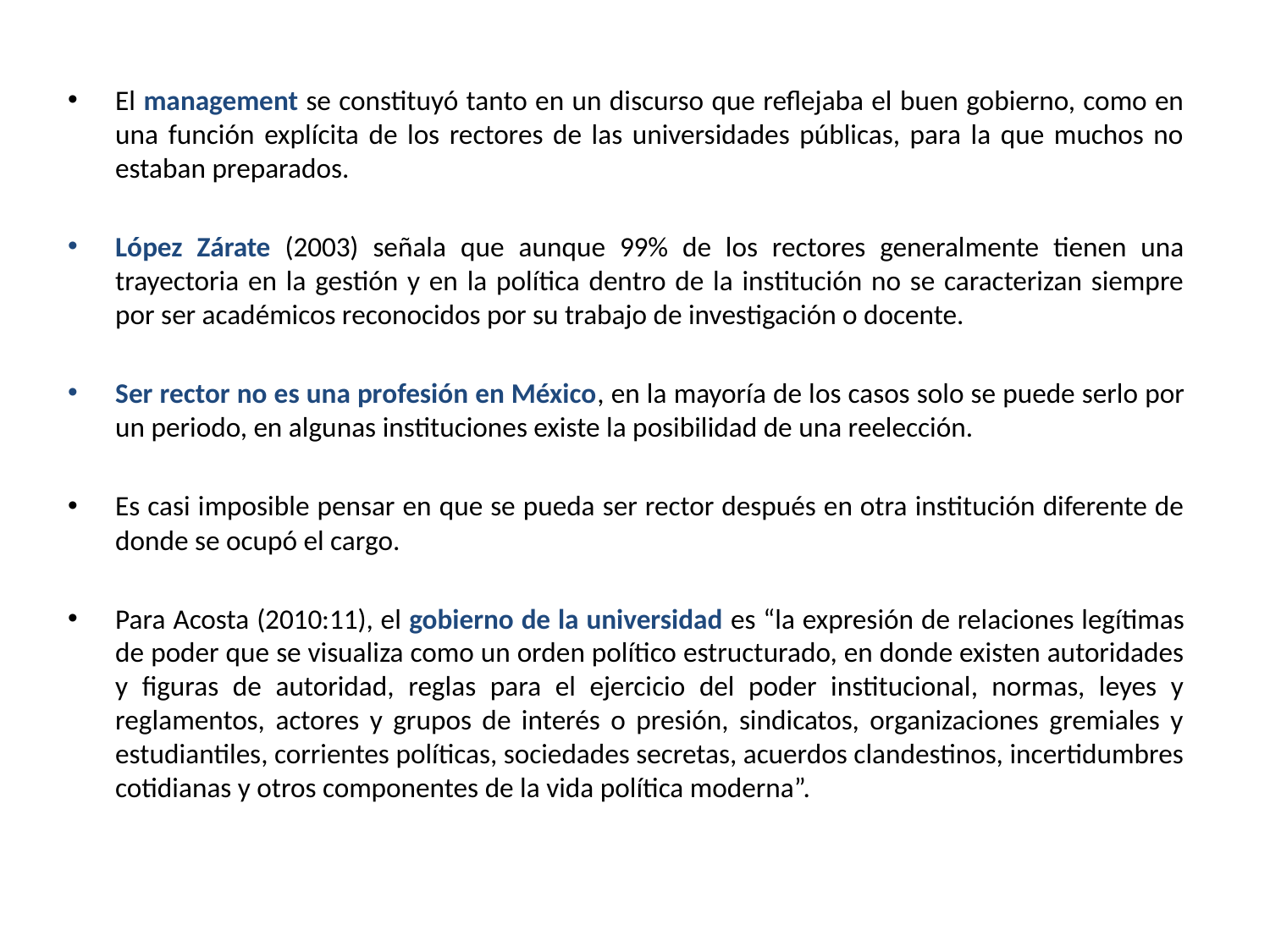

El management se constituyó tanto en un discurso que reflejaba el buen gobierno, como en una función explícita de los rectores de las universidades públicas, para la que muchos no estaban preparados.

López Zárate (2003) señala que aunque 99% de los rectores generalmente tienen una trayectoria en la gestión y en la política dentro de la institución no se caracterizan siempre por ser académicos reconocidos por su trabajo de investigación o docente.

Ser rector no es una profesión en México, en la mayoría de los casos solo se puede serlo por un periodo, en algunas instituciones existe la posibilidad de una reelección.

Es casi imposible pensar en que se pueda ser rector después en otra institución diferente de donde se ocupó el cargo.

Para Acosta (2010:11), el gobierno de la universidad es “la expresión de relaciones legítimas de poder que se visualiza como un orden político estructurado, en donde existen autoridades y figuras de autoridad, reglas para el ejercicio del poder institucional, normas, leyes y reglamentos, actores y grupos de interés o presión, sindicatos, organizaciones gremiales y estudiantiles, corrientes políticas, sociedades secretas, acuerdos clandestinos, incertidumbres cotidianas y otros componentes de la vida política moderna”.